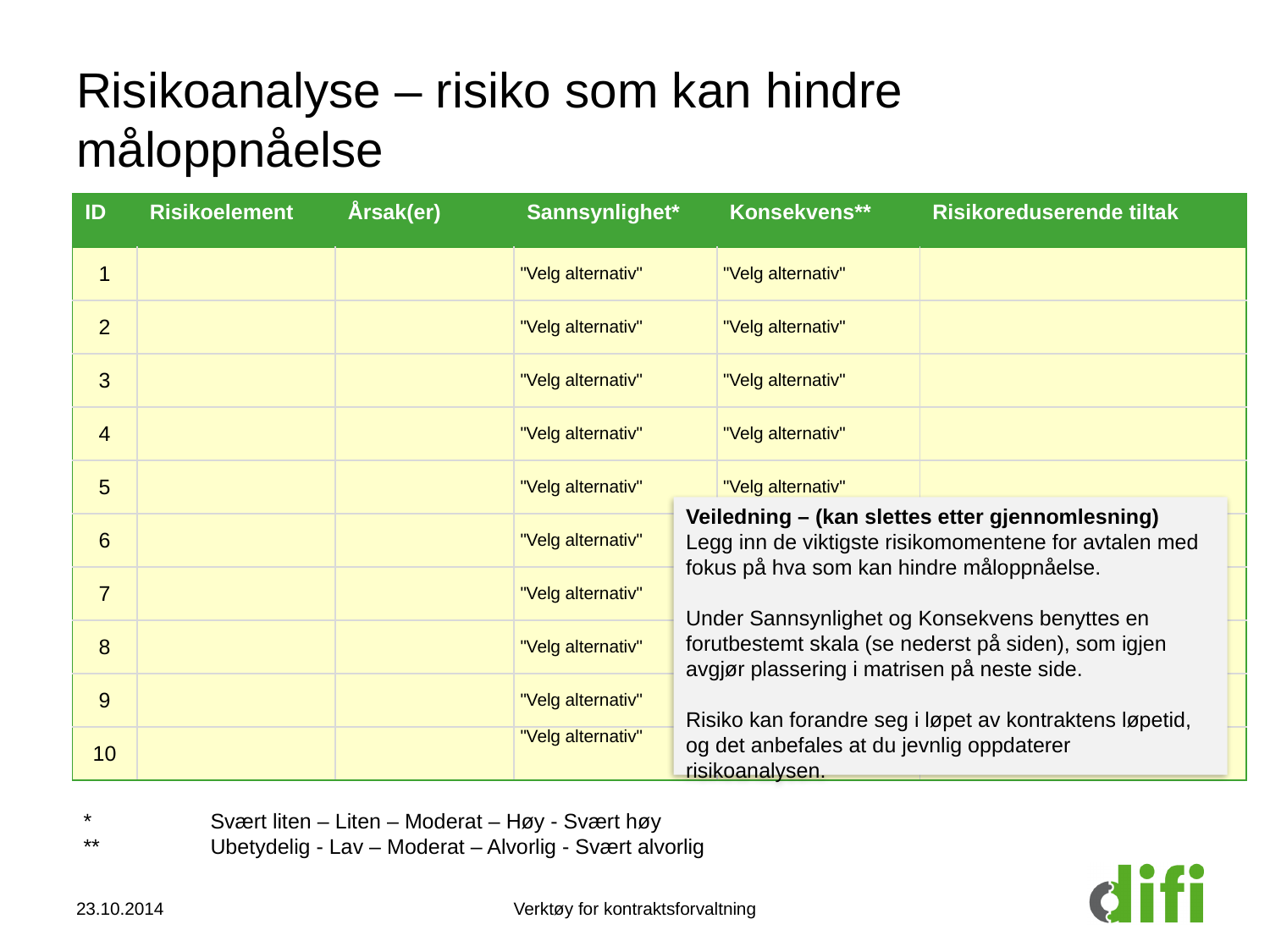

# Risikoanalyse – risiko som kan hindre måloppnåelse
| ID | Risikoelement | Årsak(er) | Sannsynlighet\* | Konsekvens\*\* | Risikoreduserende tiltak |
| --- | --- | --- | --- | --- | --- |
| 1 |  |  | "Velg alternativ" | "Velg alternativ" |  |
| 2 |  |  | "Velg alternativ" | "Velg alternativ" |  |
| 3 |  |  | "Velg alternativ" | "Velg alternativ" |  |
| 4 |  |  | "Velg alternativ" | "Velg alternativ" |  |
| 5 |  |  | "Velg alternativ" | "Velg alternativ" |  |
| 6 |  |  | "Velg alternativ" | "Velg alternativ" |  |
| 7 |  |  | "Velg alternativ" | "Velg alternativ" |  |
| 8 |  |  | "Velg alternativ" | "Velg alternativ" |  |
| 9 |  |  | "Velg alternativ" | "Velg alternativ" |  |
| 10 |  |  | "Velg alternativ" | "Velg alternativ" |  |
Veiledning – (kan slettes etter gjennomlesning)
Legg inn de viktigste risikomomentene for avtalen med fokus på hva som kan hindre måloppnåelse.

Under Sannsynlighet og Konsekvens benyttes en forutbestemt skala (se nederst på siden), som igjen avgjør plassering i matrisen på neste side.

Risiko kan forandre seg i løpet av kontraktens løpetid, og det anbefales at du jevnlig oppdaterer risikoanalysen.

*	Svært liten – Liten – Moderat – Høy - Svært høy
** 	Ubetydelig - Lav – Moderat – Alvorlig - Svært alvorlig
23.10.2014
Verktøy for kontraktsforvaltning